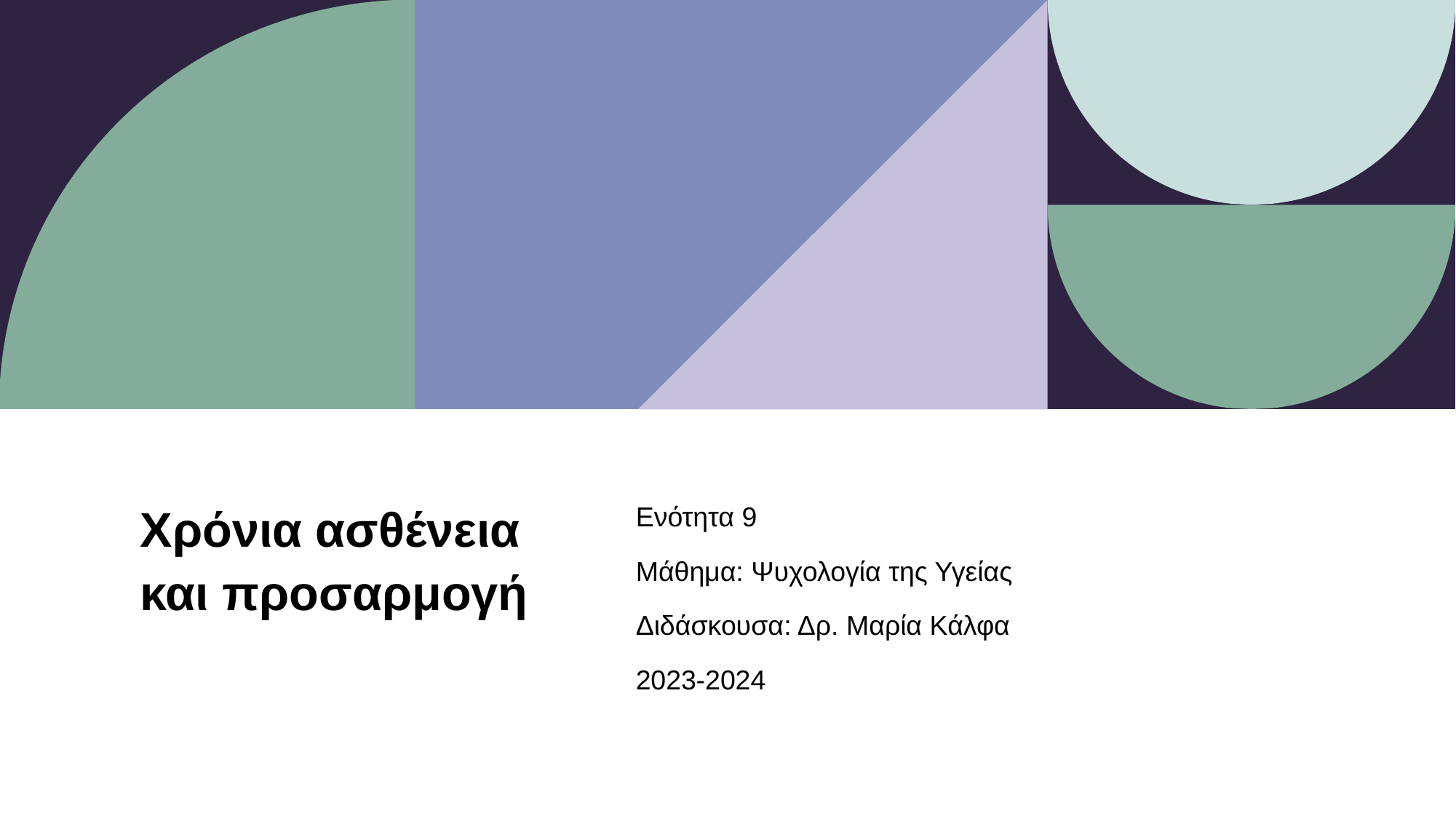

# Χρόνια ασθένεια και προσαρμογή
Ενότητα 9
Μάθημα: Ψυχολογία της Υγείας
Διδάσκουσα: Δρ. Μαρία Κάλφα
2023-2024